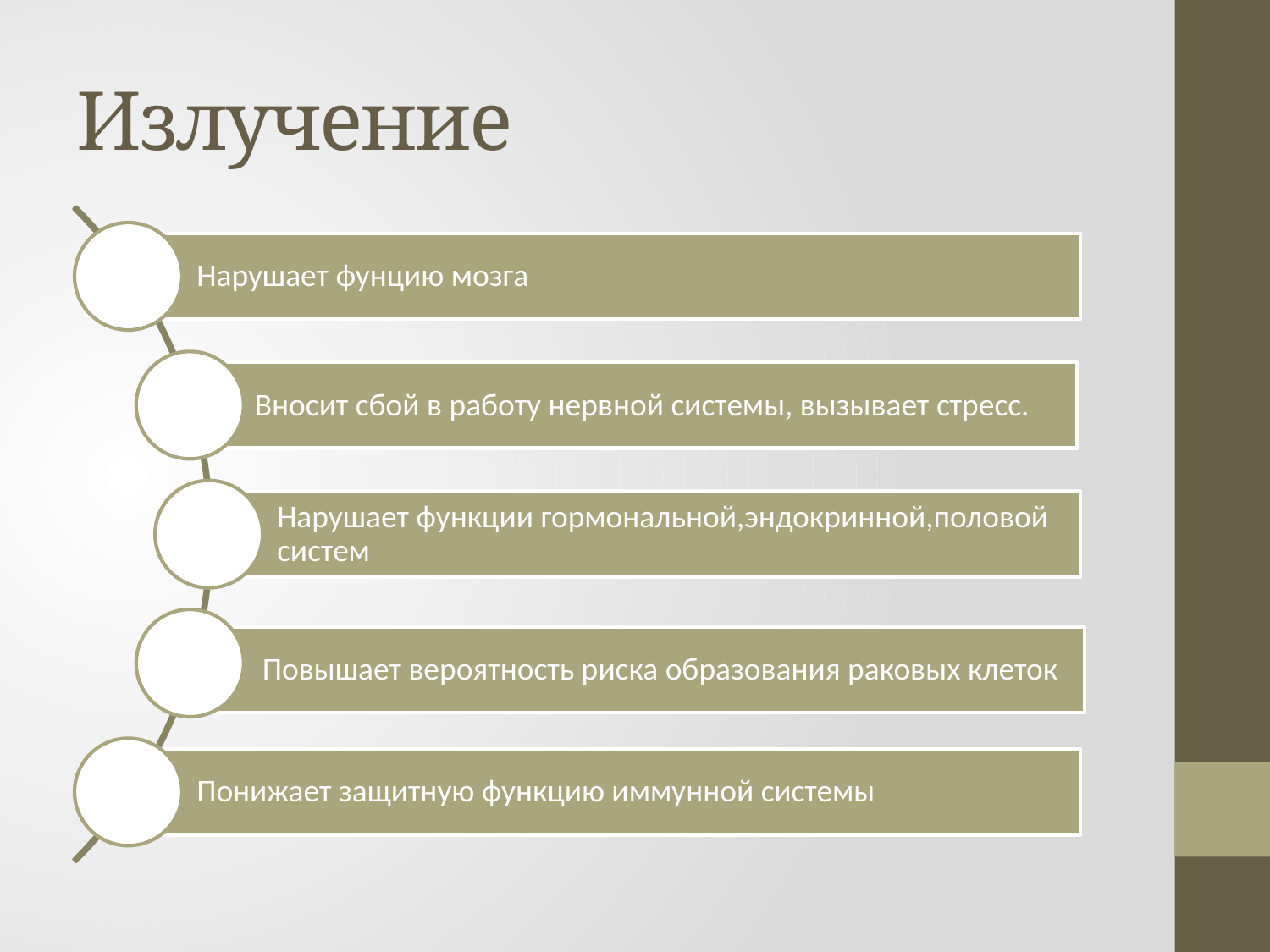

# Излучение
Нарушает фунцию мозга
Вносит сбой в работу нервной системы, вызывает стресс.
Нарушает функции гормональной,эндокринной,половой систем
Повышает вероятность риска образования раковых клеток
Понижает защитную функцию иммунной системы